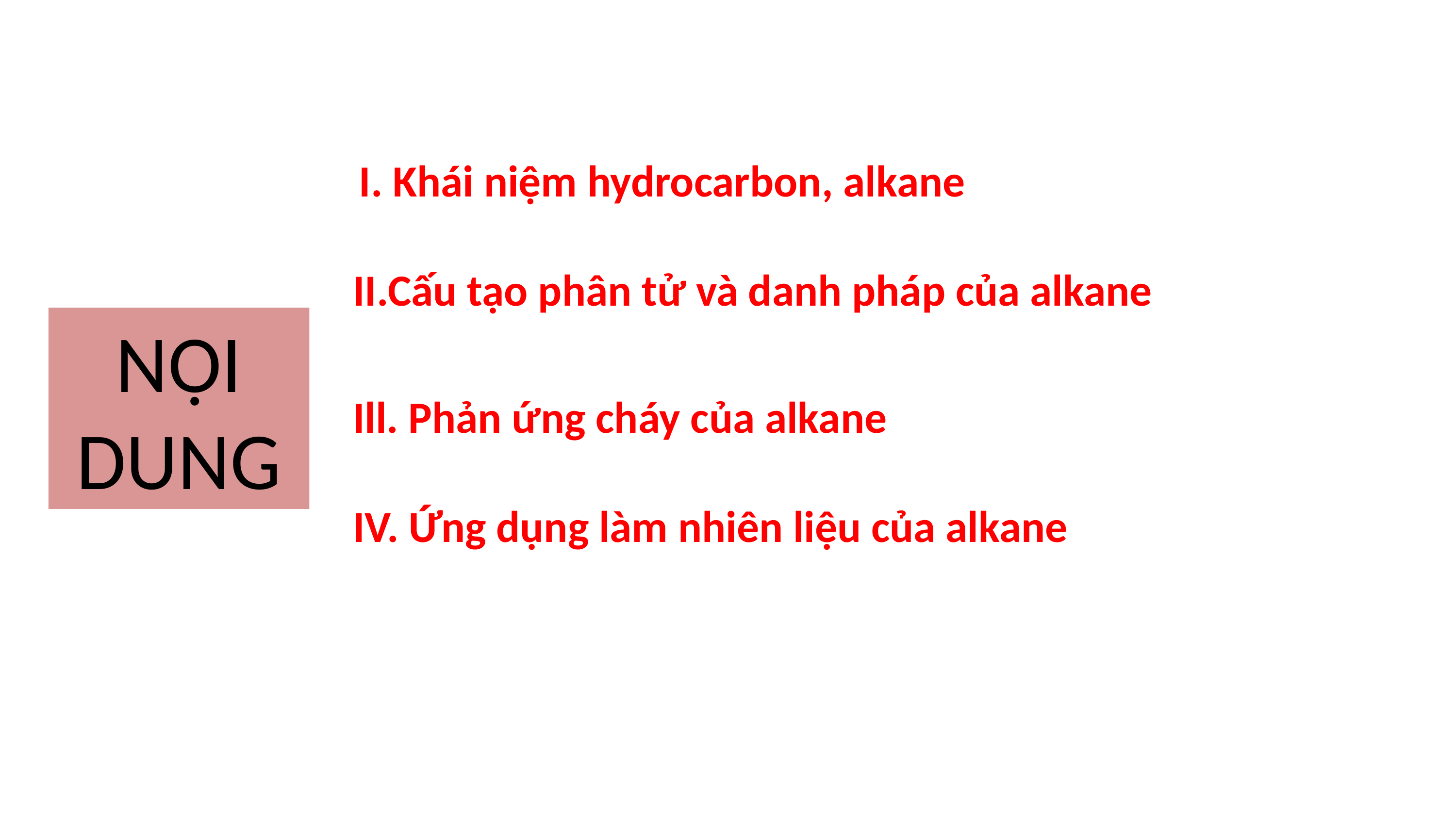

I. Khái niệm hydrocarbon, alkane

II.Cấu tạo phân tử và danh pháp của alkane

NỘI DUNG
Ill. Phản ứng cháy của alkane
IV. Ứng dụng làm nhiên liệu của alkane